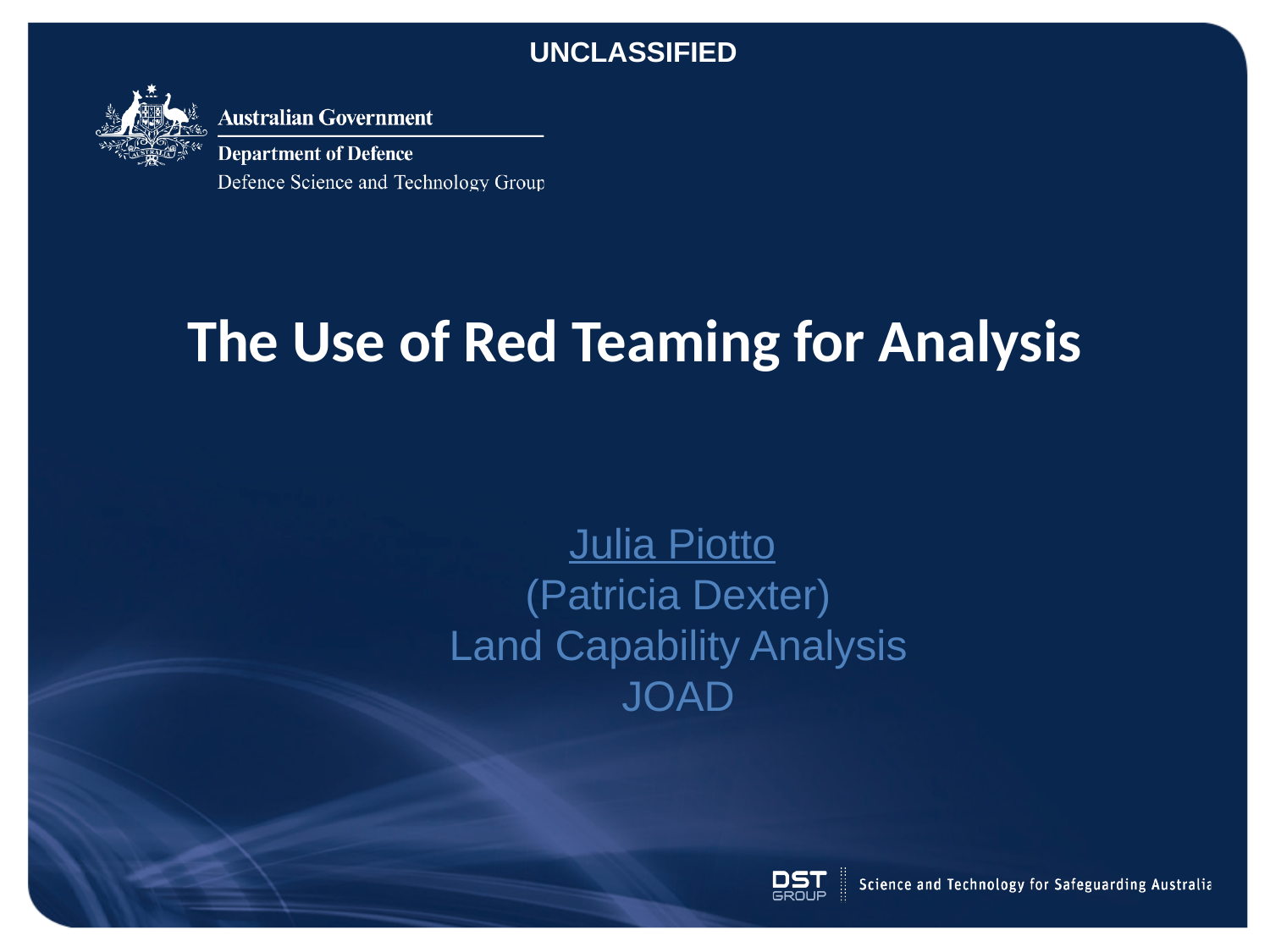

UNCLASSIFIED
# The Use of Red Teaming for Analysis
Julia Piotto
(Patricia Dexter)
Land Capability Analysis
JOAD